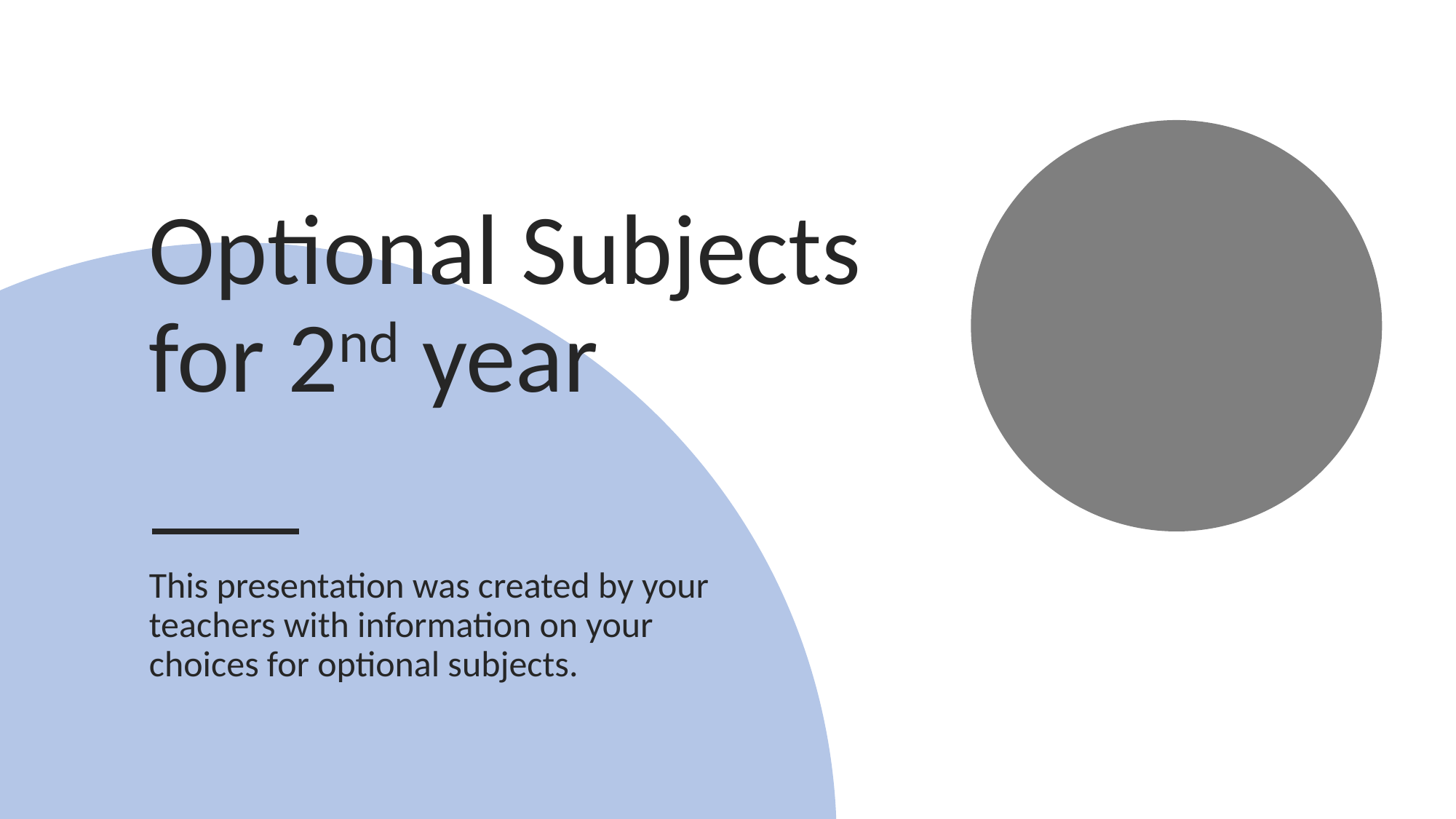

# Optional Subjects for 2nd year

This presentation was created by your teachers with information on your choices for optional subjects.